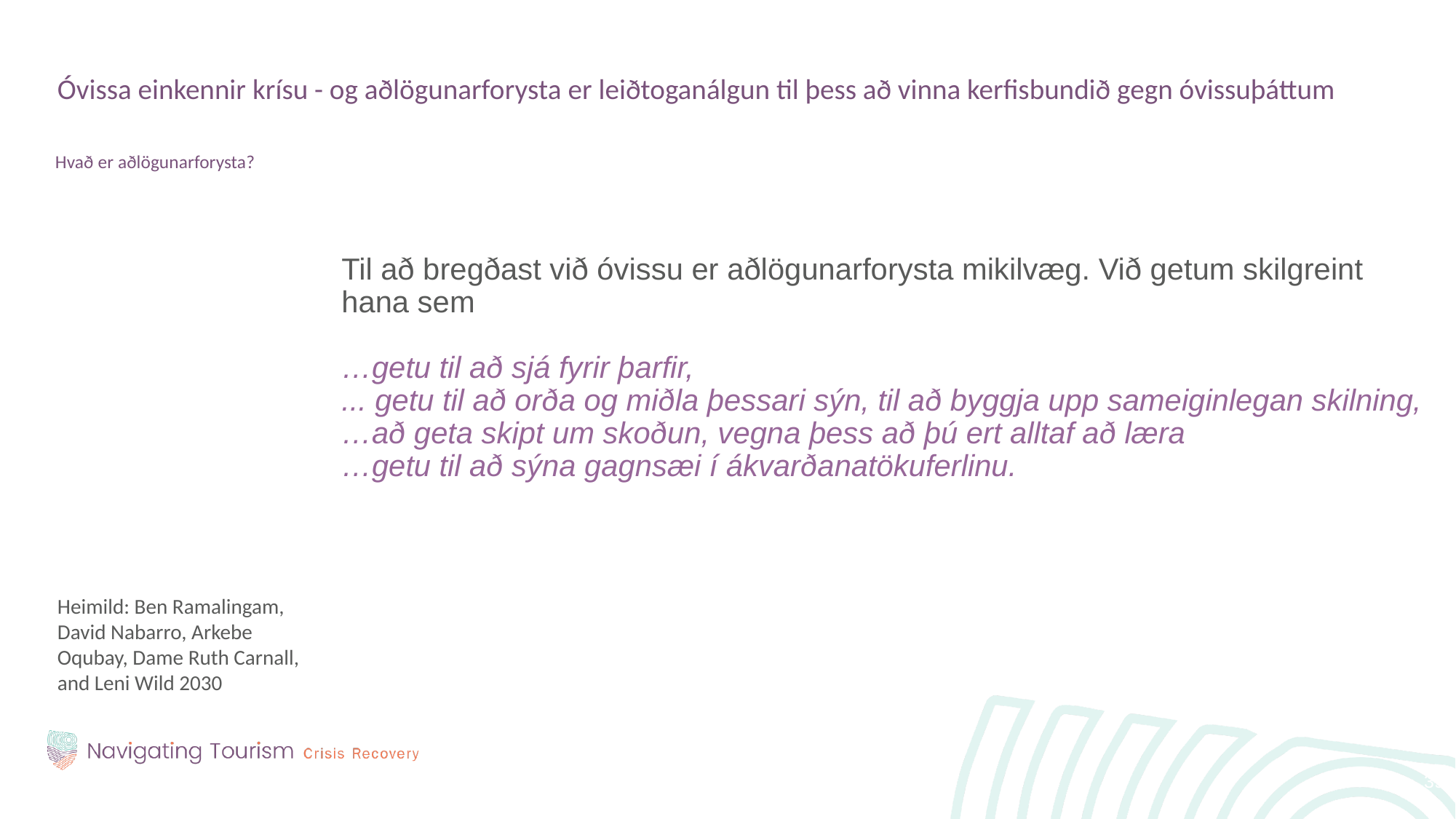

Óvissa einkennir krísu - og aðlögunarforysta er leiðtoganálgun til þess að vinna kerfisbundið gegn óvissuþáttum
Hvað er aðlögunarforysta?

Heimild: Ben Ramalingam, David Nabarro, Arkebe Oqubay, Dame Ruth Carnall, and Leni Wild 2030
Til að bregðast við óvissu er aðlögunarforysta mikilvæg. Við getum skilgreint hana sem

…getu til að sjá fyrir þarfir,
... getu til að orða og miðla þessari sýn, til að byggja upp sameiginlegan skilning,
…að geta skipt um skoðun, vegna þess að þú ert alltaf að læra
…getu til að sýna gagnsæi í ákvarðanatökuferlinu.

39